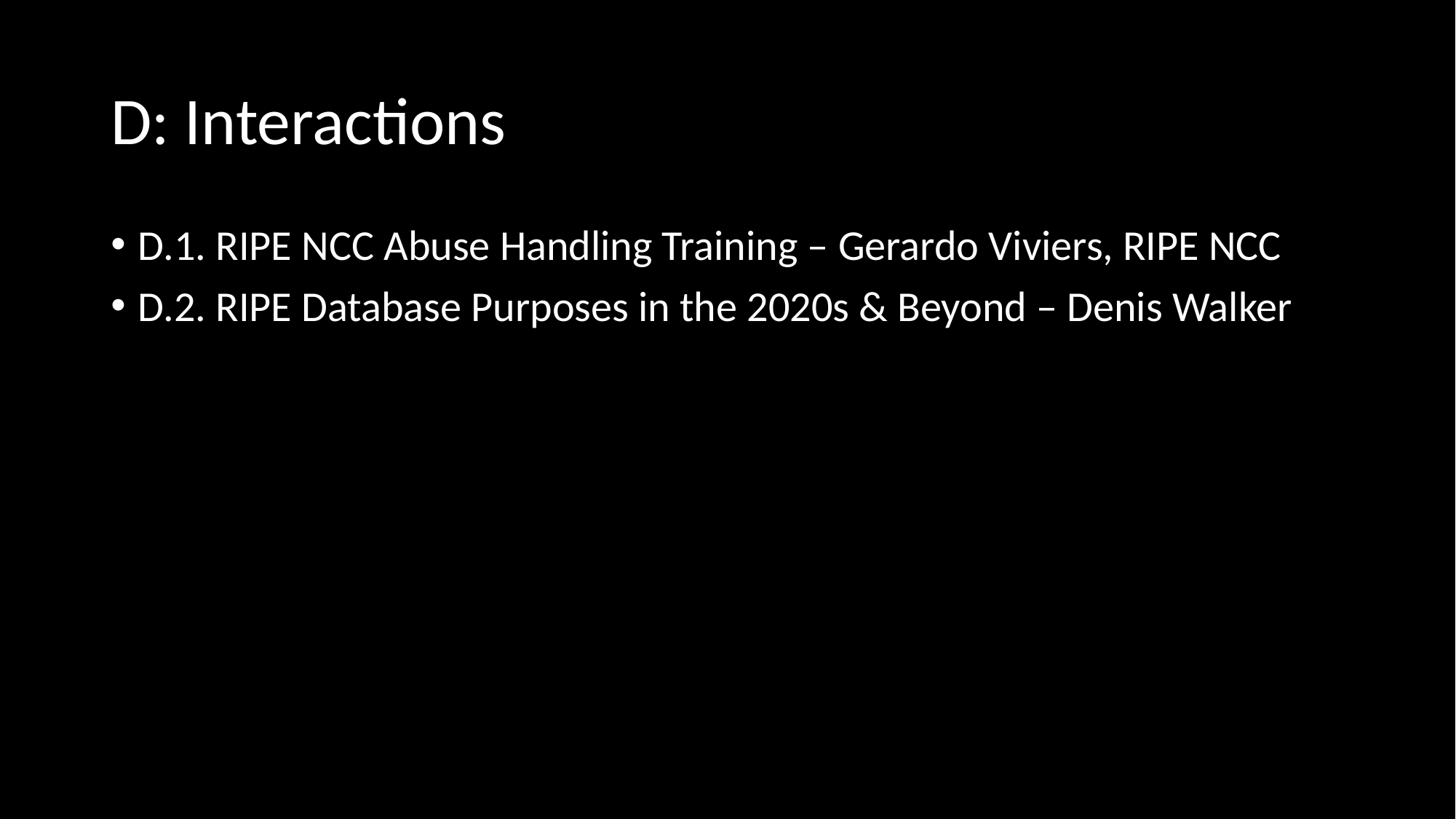

# D: Interactions
D.1. RIPE NCC Abuse Handling Training – Gerardo Viviers, RIPE NCC
D.2. RIPE Database Purposes in the 2020s & Beyond – Denis Walker